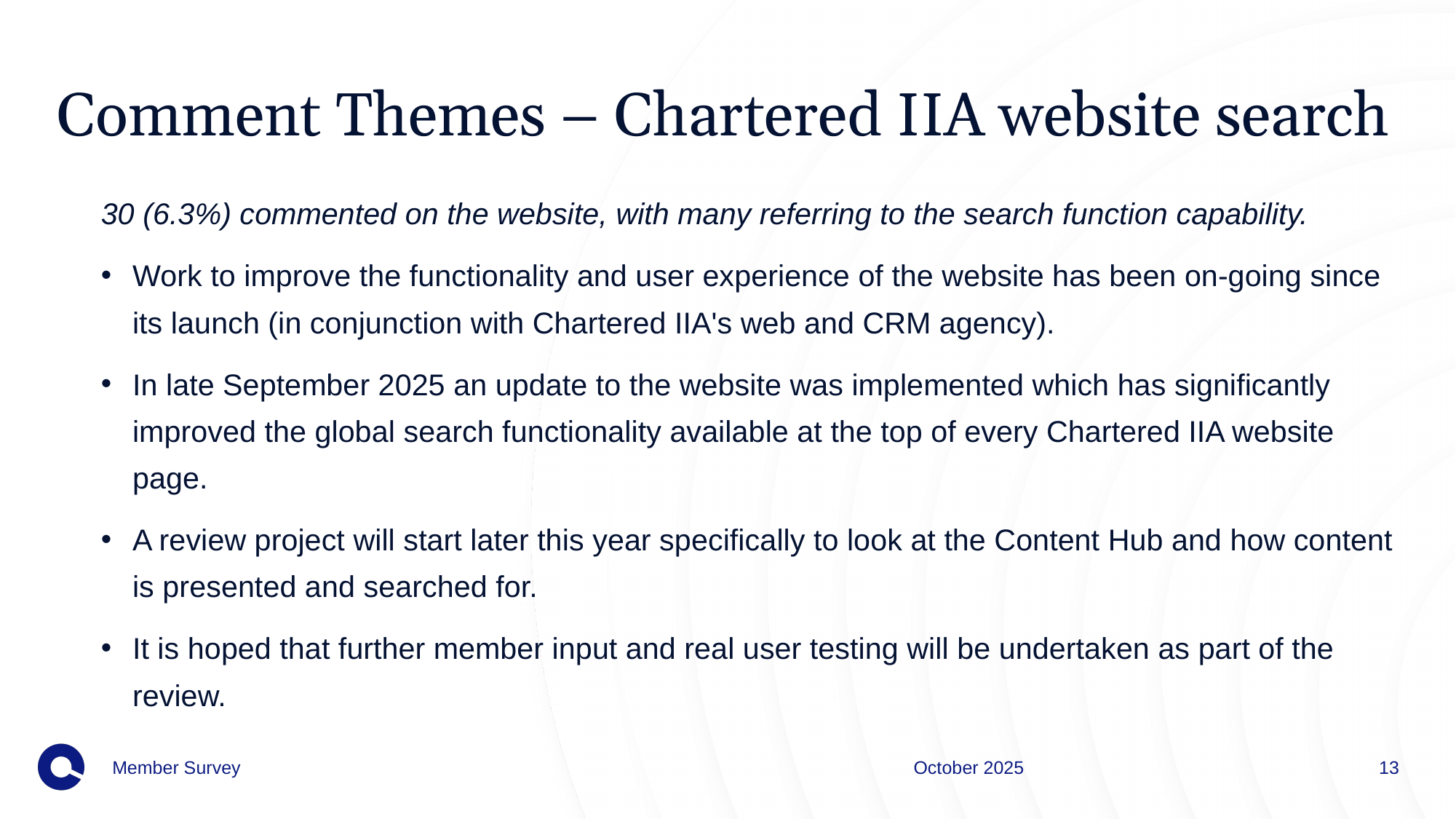

# Comment Themes – Chartered IIA website search
30 (6.3%) commented on the website, with many referring to the search function capability.
Work to improve the functionality and user experience of the website has been on-going since its launch (in conjunction with Chartered IIA's web and CRM agency).
In late September 2025 an update to the website was implemented which has significantly improved the global search functionality available at the top of every Chartered IIA website page.
A review project will start later this year specifically to look at the Content Hub and how content is presented and searched for.
It is hoped that further member input and real user testing will be undertaken as part of the review.

Member Survey
October 2025
13